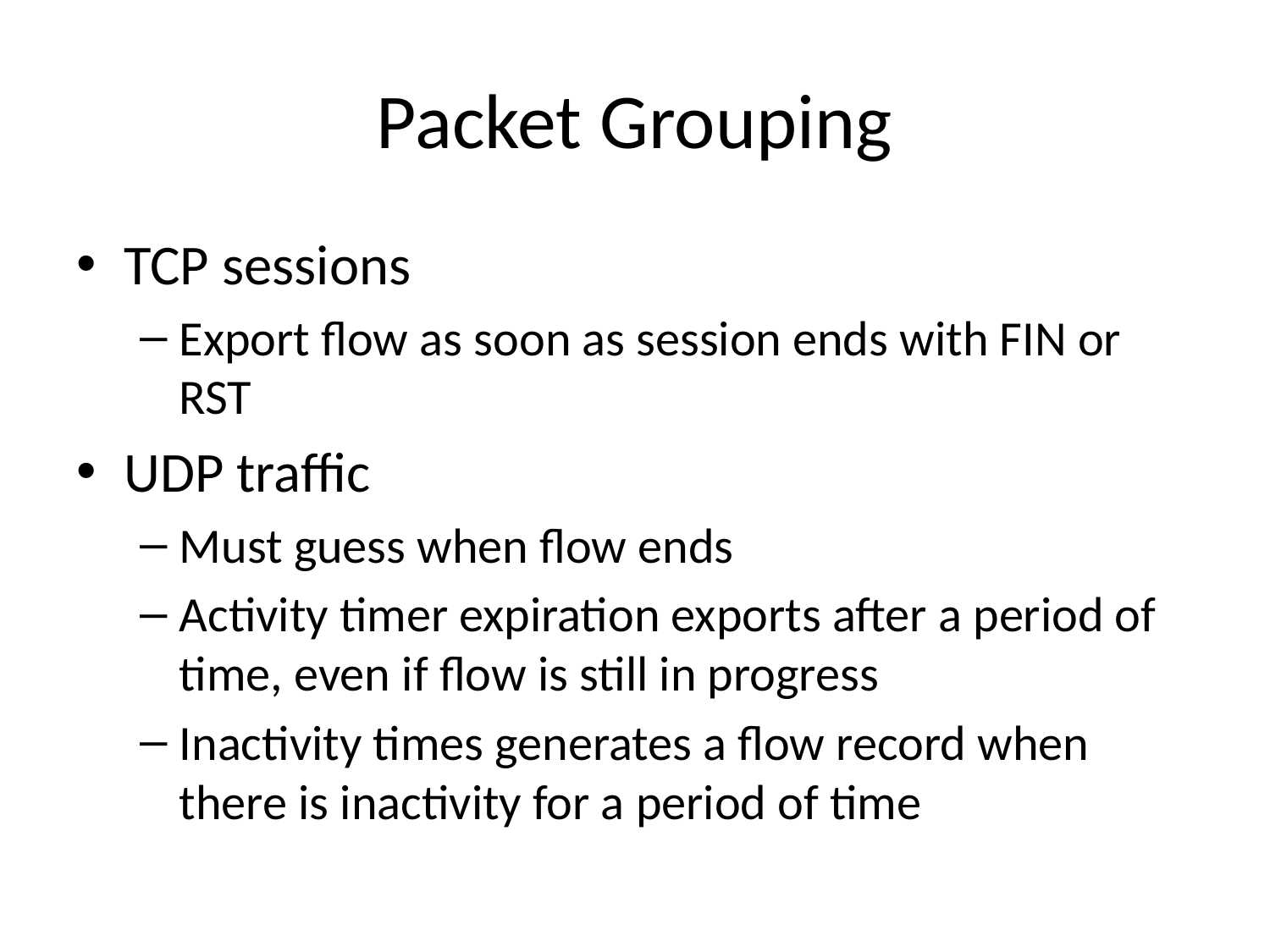

# Packet Grouping
TCP sessions
Export flow as soon as session ends with FIN or RST
UDP traffic
Must guess when flow ends
Activity timer expiration exports after a period of time, even if flow is still in progress
Inactivity times generates a flow record when there is inactivity for a period of time